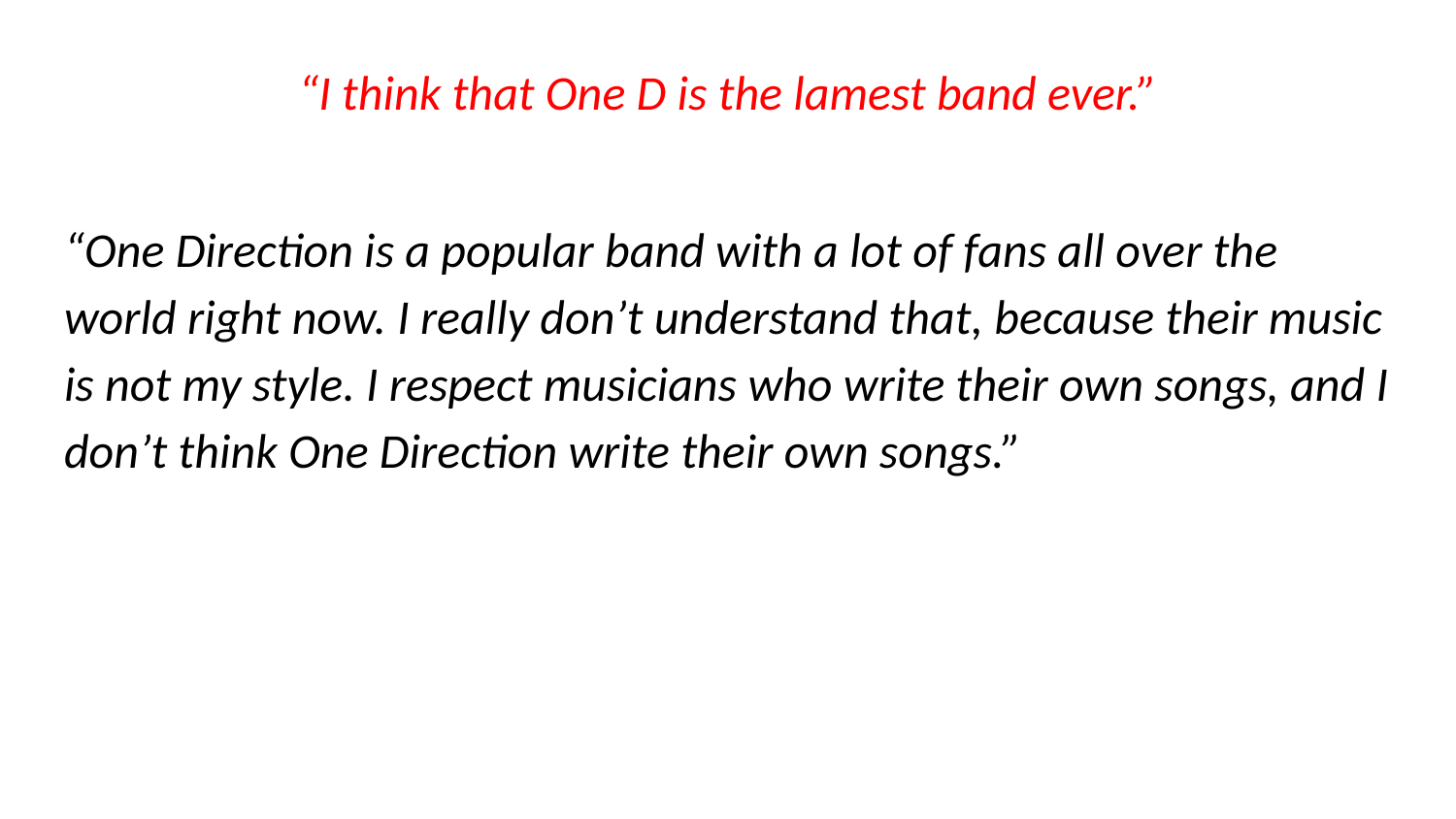

# “I think that One D is the lamest band ever.”

“One Direction is a popular band with a lot of fans all over the world right now. I really don’t understand that, because their music is not my style. I respect musicians who write their own songs, and I don’t think One Direction write their own songs.”